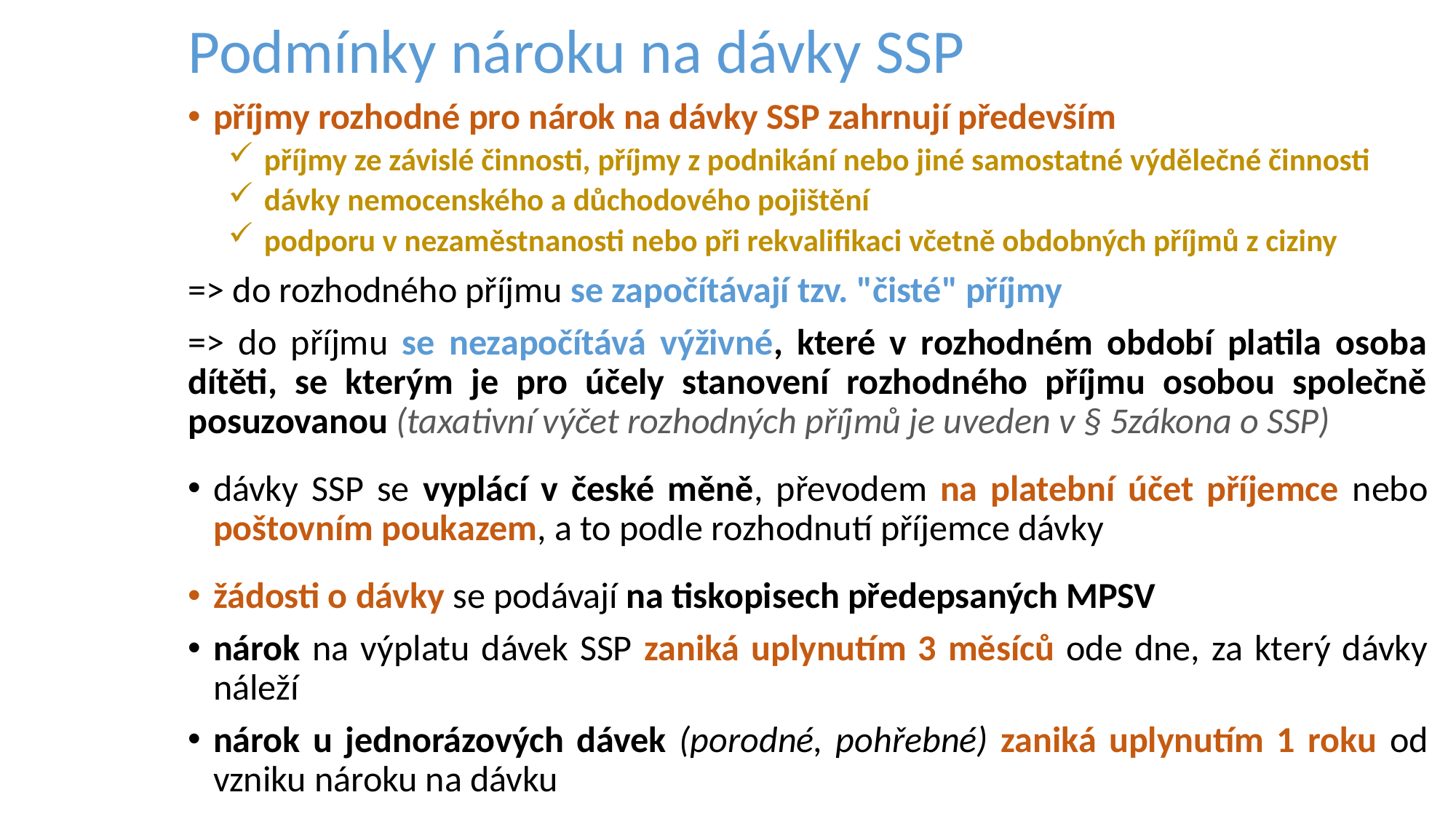

# Podmínky nároku na dávky SSP
příjmy rozhodné pro nárok na dávky SSP zahrnují především
příjmy ze závislé činnosti, příjmy z podnikání nebo jiné samostatné výdělečné činnosti
dávky nemocenského a důchodového pojištění
podporu v nezaměstnanosti nebo při rekvalifikaci včetně obdobných příjmů z ciziny
=> do rozhodného příjmu se započítávají tzv. "čisté" příjmy
=> do příjmu se nezapočítává výživné, které v rozhodném období platila osoba dítěti, se kterým je pro účely stanovení rozhodného příjmu osobou společně posuzovanou (taxativní výčet rozhodných příjmů je uveden v § 5zákona o SSP)
dávky SSP se vyplácí v české měně, převodem na platební účet příjemce nebo poštovním poukazem, a to podle rozhodnutí příjemce dávky
žádosti o dávky se podávají na tiskopisech předepsaných MPSV
nárok na výplatu dávek SSP zaniká uplynutím 3 měsíců ode dne, za který dávky náleží
nárok u jednorázových dávek (porodné, pohřebné) zaniká uplynutím 1 roku od vzniku nároku na dávku